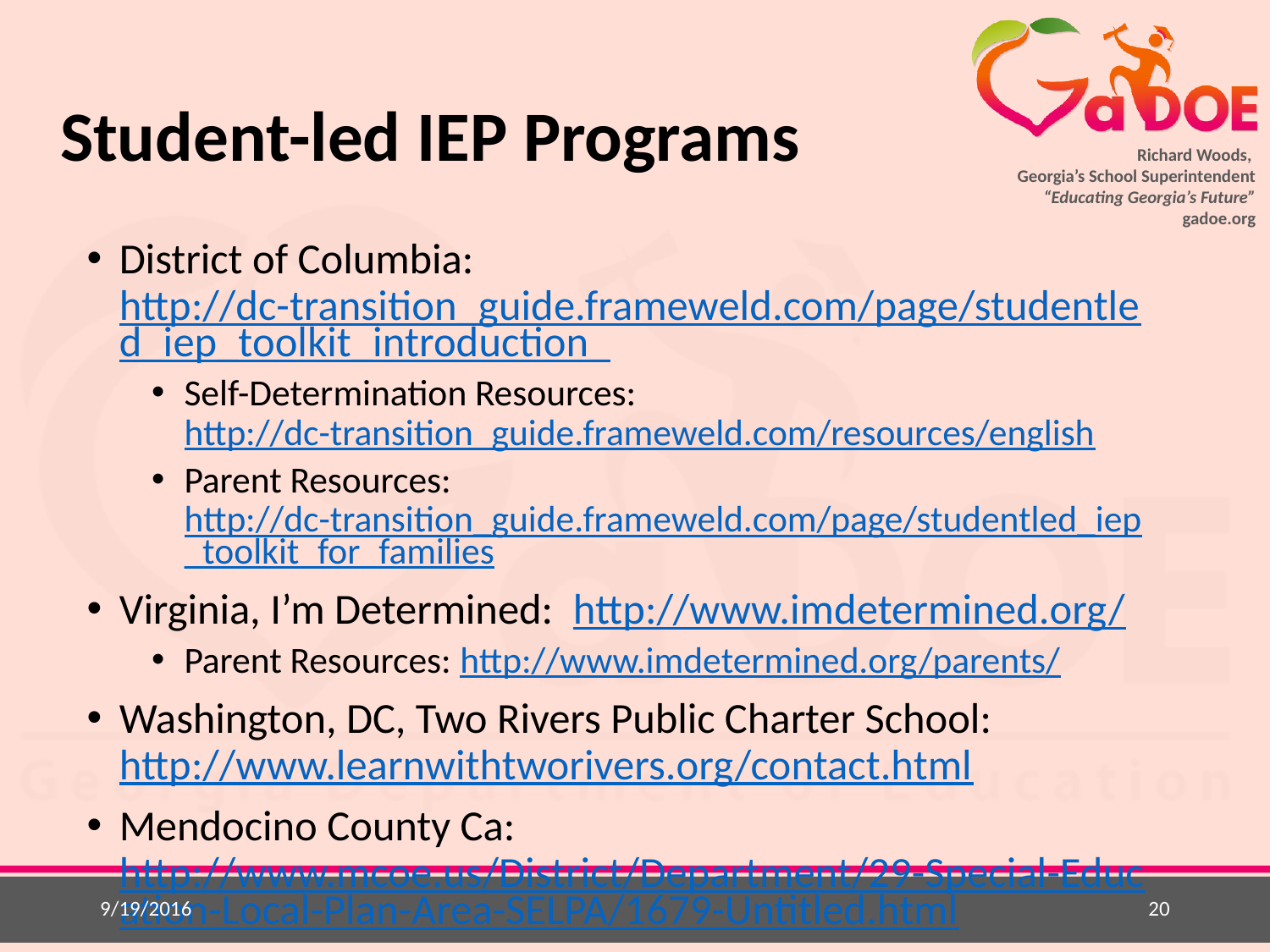

# Student-led IEP Programs
District of Columbia: http://dc-transition_guide.frameweld.com/page/studentled_iep_toolkit_introduction_
Self-Determination Resources: http://dc-transition_guide.frameweld.com/resources/english
Parent Resources: http://dc-transition_guide.frameweld.com/page/studentled_iep_toolkit_for_families
Virginia, I’m Determined:  http://www.imdetermined.org/
Parent Resources: http://www.imdetermined.org/parents/
Washington, DC, Two Rivers Public Charter School: http://www.learnwithtworivers.org/contact.html
Mendocino County Ca: http://www.mcoe.us/District/Department/29-Special-Education-Local-Plan-Area-SELPA/1679-Untitled.html

9/19/2016
20